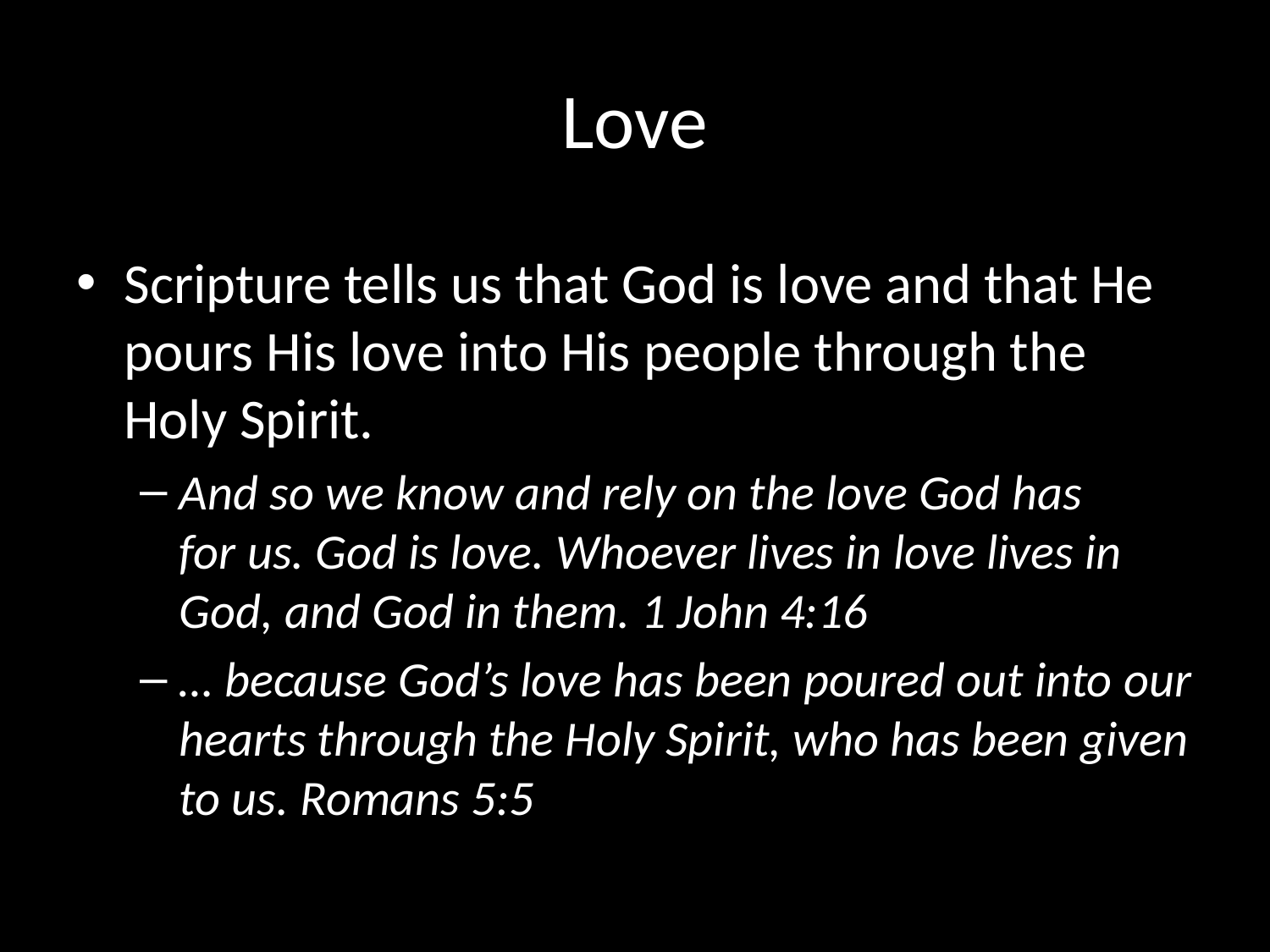

# Love
Scripture tells us that God is love and that He pours His love into His people through the Holy Spirit.
And so we know and rely on the love God has for us. God is love. Whoever lives in love lives in God, and God in them. 1 John 4:16
… because God’s love has been poured out into our hearts through the Holy Spirit, who has been given to us. Romans 5:5